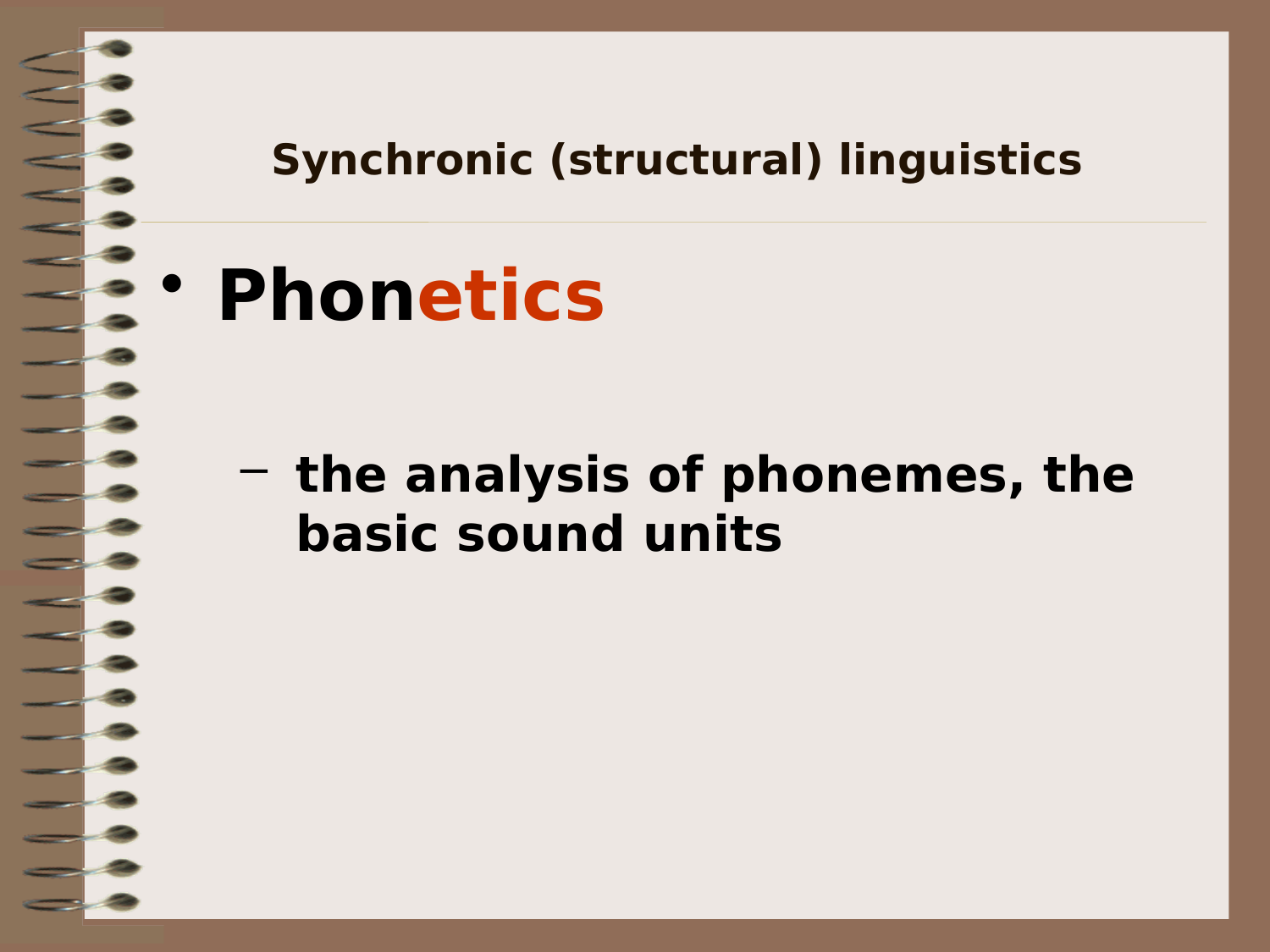

# Synchronic (structural) linguistics
Phonetics

the analysis of phonemes, the basic sound units